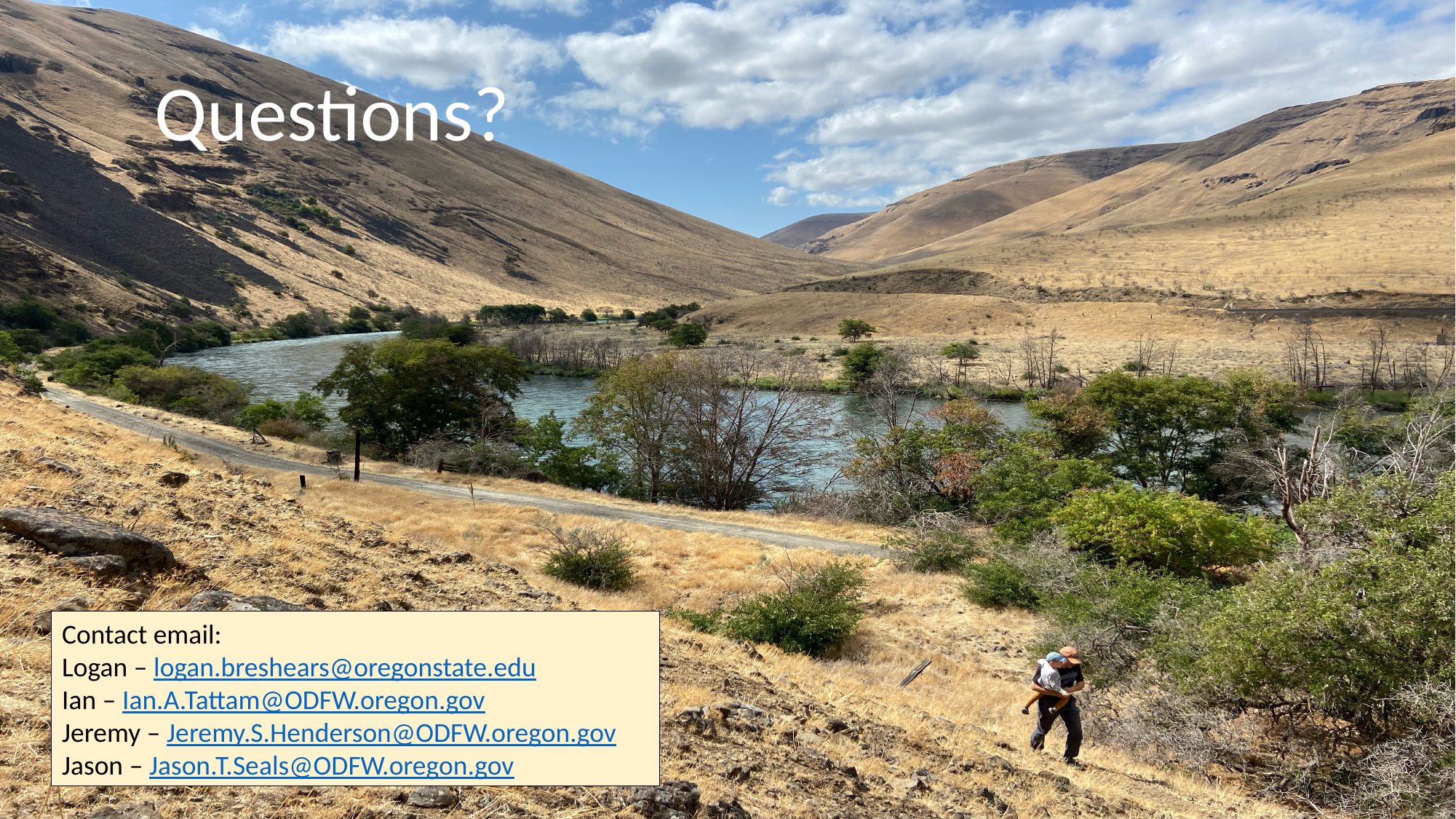

# Questions?
Contact email:
Logan – logan.breshears@oregonstate.edu
Ian – Ian.A.Tattam@ODFW.oregon.gov
Jeremy – Jeremy.S.Henderson@ODFW.oregon.gov
Jason – Jason.T.Seals@ODFW.oregon.gov